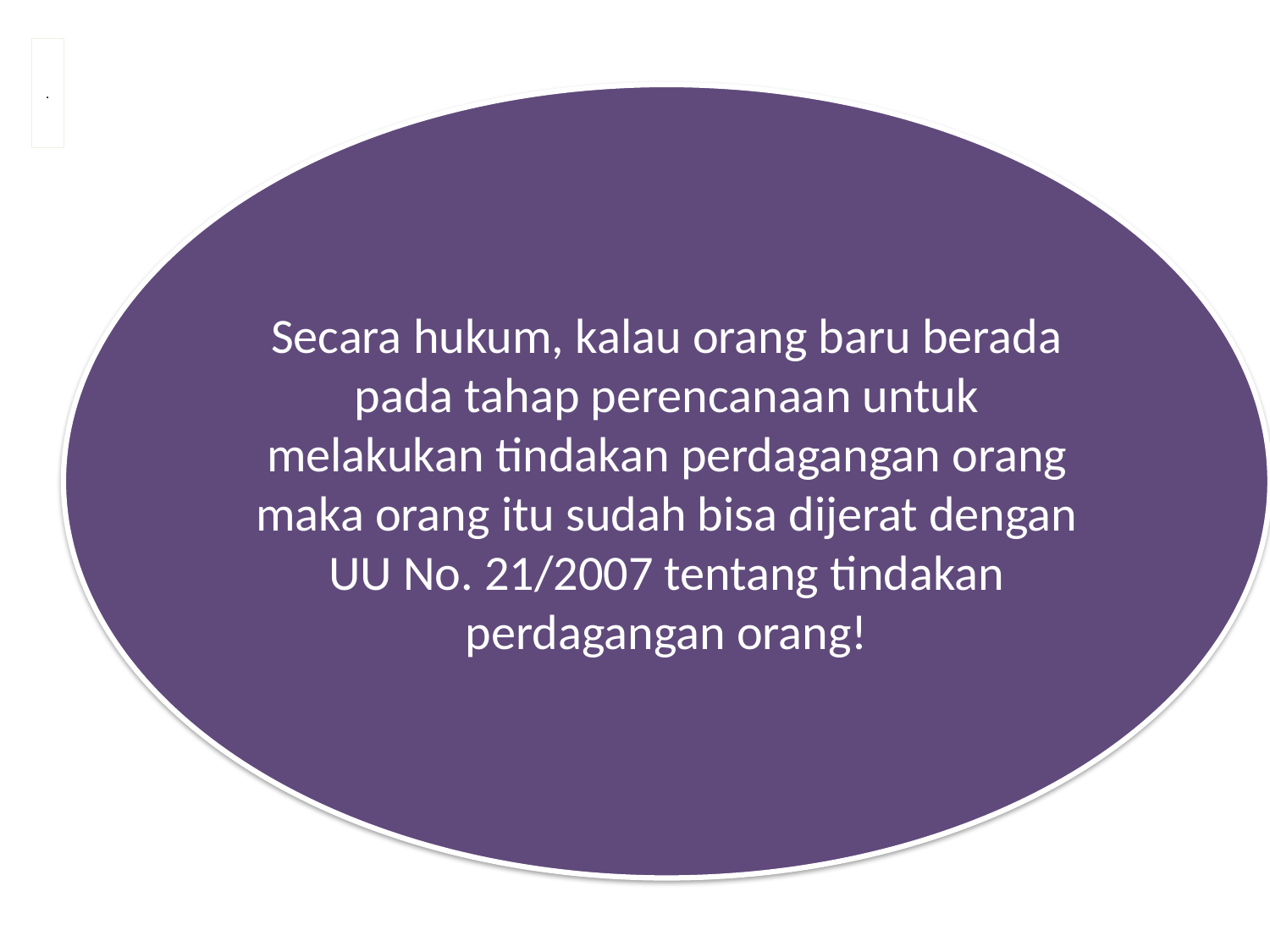

# .
Secara hukum, kalau orang baru berada pada tahap perencanaan untuk melakukan tindakan perdagangan orang maka orang itu sudah bisa dijerat dengan UU No. 21/2007 tentang tindakan perdagangan orang!
.